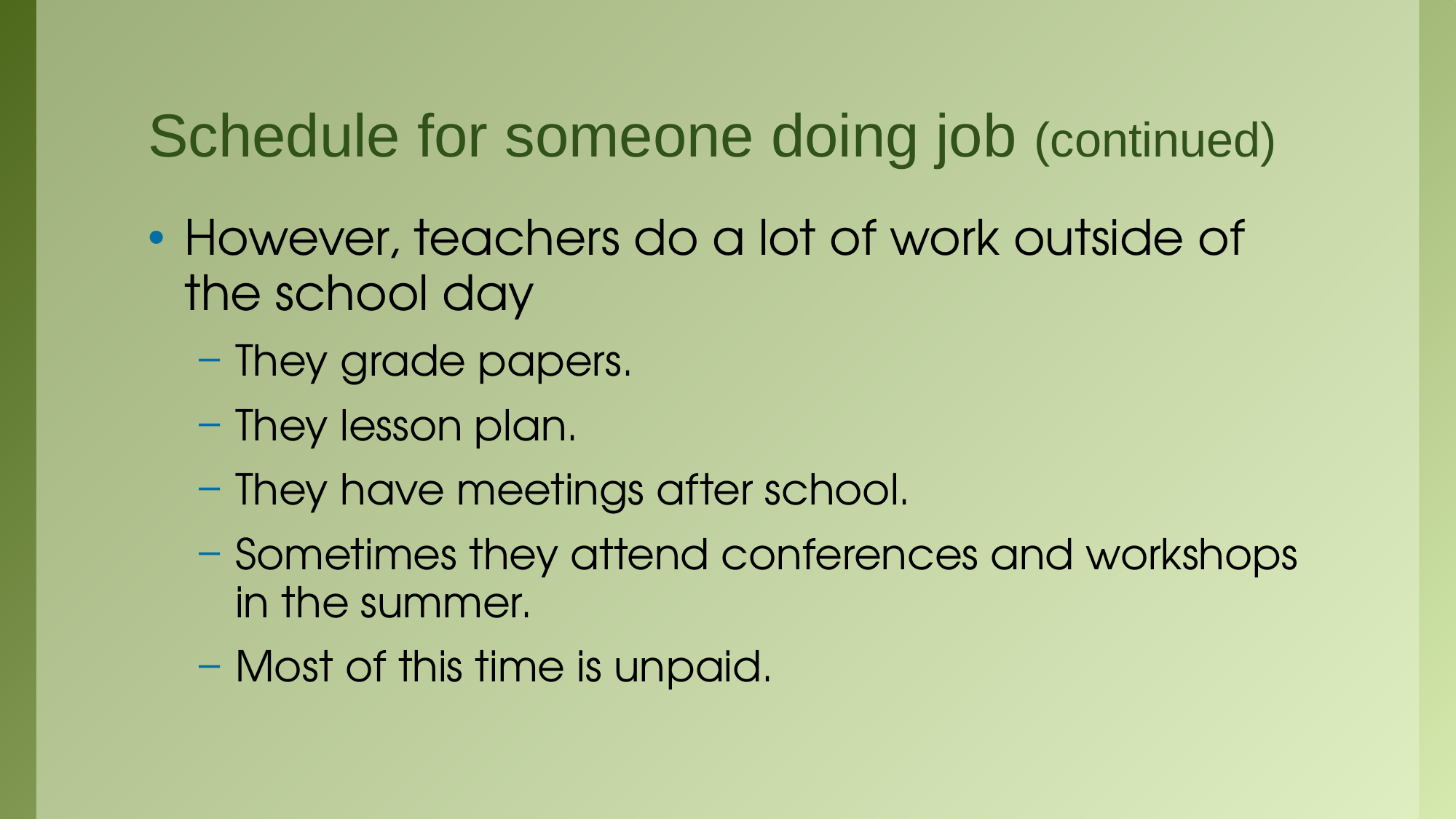

# Schedule for someone doing job (continued)
However, teachers do a lot of work outside of the school day
They grade papers.
They lesson plan.
They have meetings after school.
Sometimes they attend conferences and workshops in the summer.
Most of this time is unpaid.